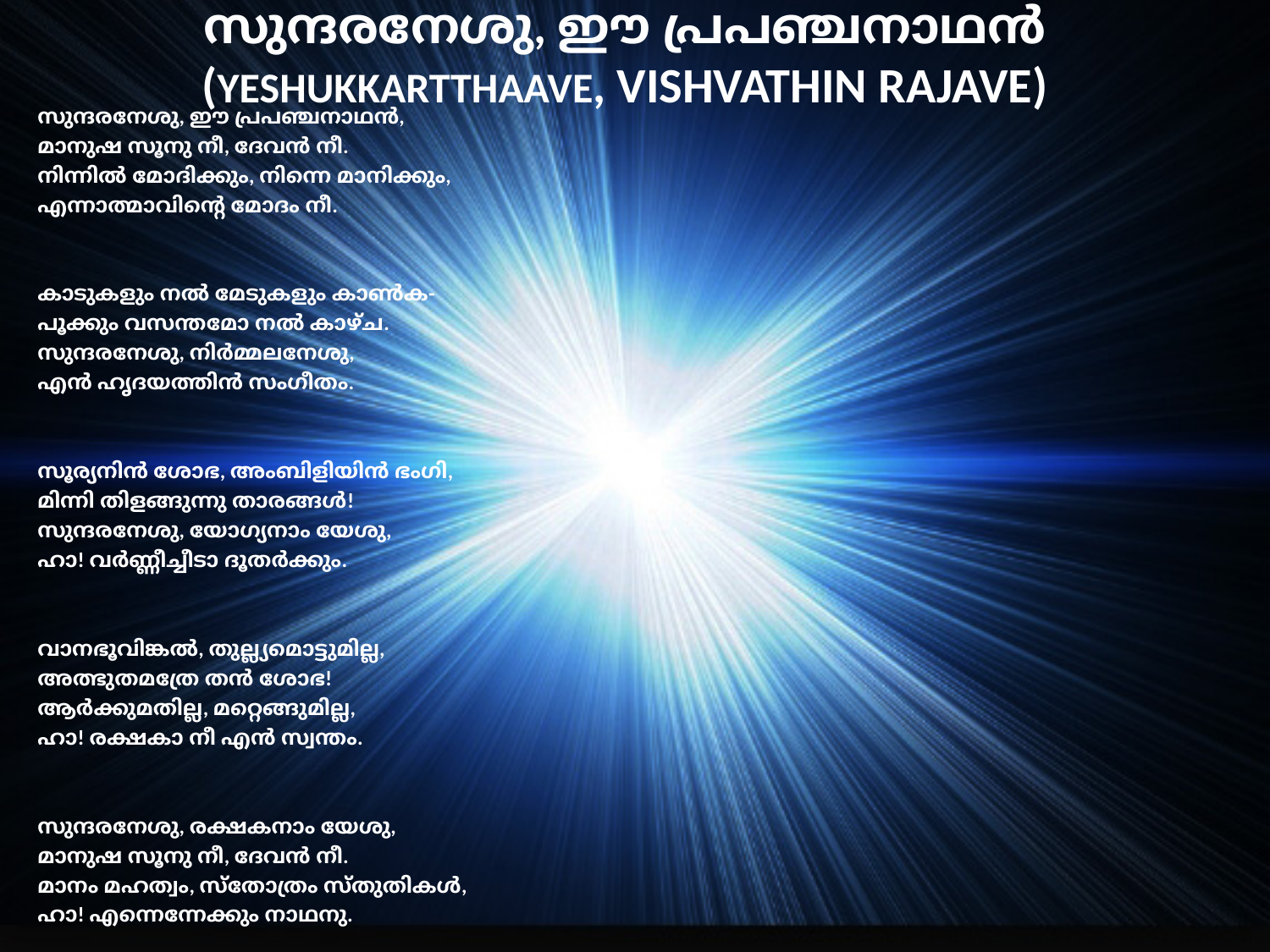

# സുന്ദരനേശു, ഈ പ്രപഞ്ചനാഥൻ (Yeshukkartthaave, vishvathin rajave)
സുന്ദരനേശു, ഈ പ്രപഞ്ചനാഥൻ,
മാനുഷ സൂനു നീ, ദേവൻ നീ.
നിന്നിൽ മോദിക്കും, നിന്നെ മാനിക്കും,
എന്നാത്മാവിന്റെ മോദം നീ.

കാടുകളും നൽ മേടുകളും കാണ്‍ക-
പൂക്കും വസന്തമോ നൽ കാഴ്ച.
സുന്ദരനേശു, നിർമ്മലനേശു,
എൻ ഹൃദയത്തിൻ സംഗീതം.

സൂര്യനിൻ ശോഭ, അംബിളിയിൻ ഭംഗി,
മിന്നി തിളങ്ങുന്നു താരങ്ങൾ!
സുന്ദരനേശു, യോഗ്യനാം യേശു,
ഹാ! വർണ്ണീച്ചീടാ ദൂതർക്കും.

വാനഭൂവിങ്കൽ, തുല്ല്യമൊട്ടുമില്ല,
അത്ഭുതമത്രേ തൻ ശോഭ!
ആർക്കുമതില്ല, മറ്റെങ്ങുമില്ല,
ഹാ! രക്ഷകാ നീ എൻ സ്വന്തം.

സുന്ദരനേശു, രക്ഷകനാം യേശു,
മാനുഷ സൂനു നീ, ദേവൻ നീ.
മാനം മഹത്വം, സ്തോത്രം സ്തുതികൾ,
ഹാ! എന്നെന്നേക്കും നാഥനു.